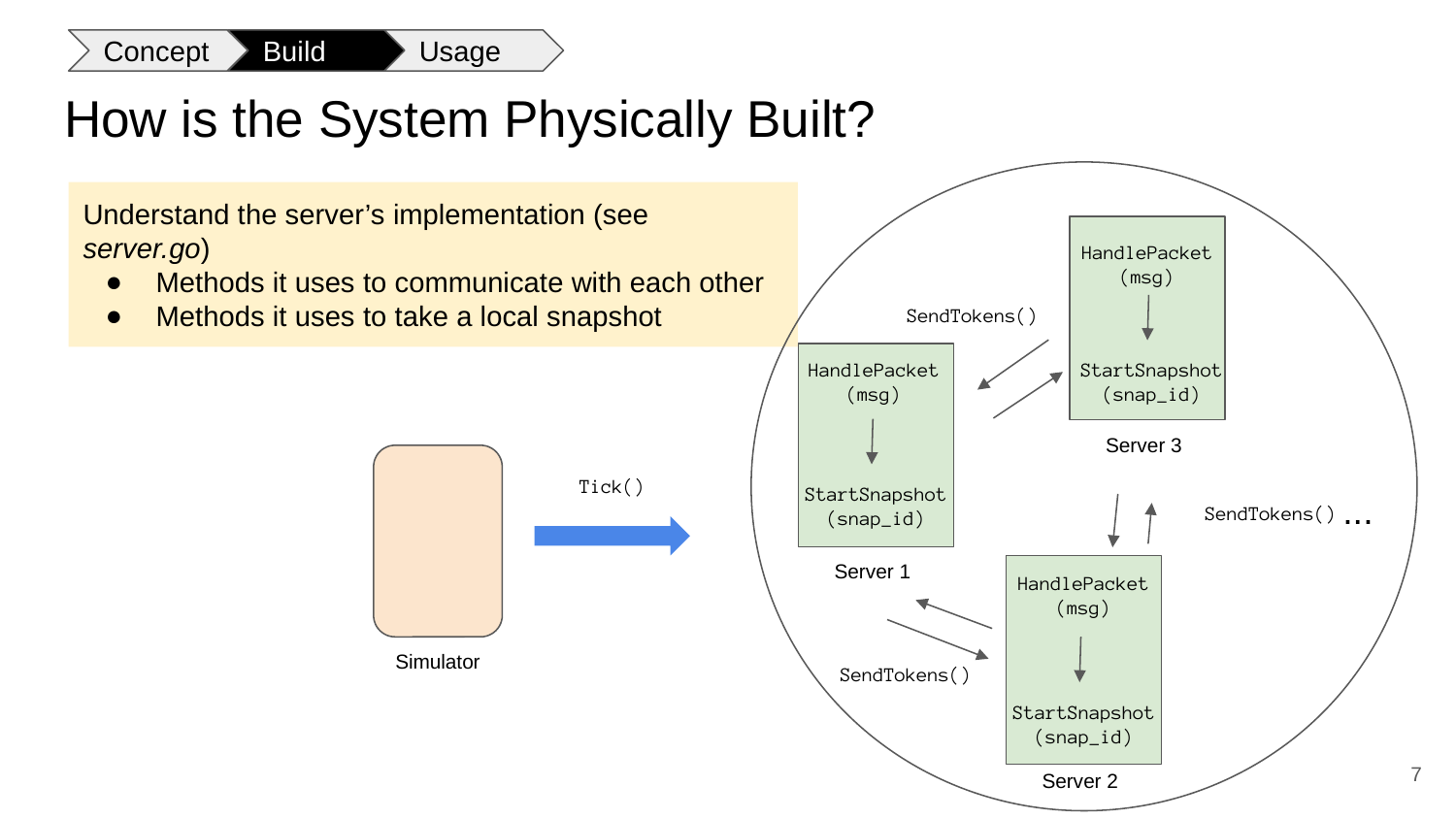

Concept
Build
Usage
# How is the System Physically Built?

Understand the server’s implementation (see server.go)
Methods it uses to communicate with each other
Methods it uses to take a local snapshot

HandlePacket
(msg)
SendTokens()
HandlePacket
(msg)
StartSnapshot
(snap_id)

Server 3

Tick()
StartSnapshot
(snap_id)
...
SendTokens()

Server 1

HandlePacket
(msg)
Simulator
SendTokens()
StartSnapshot
(snap_id)
7
Server 2